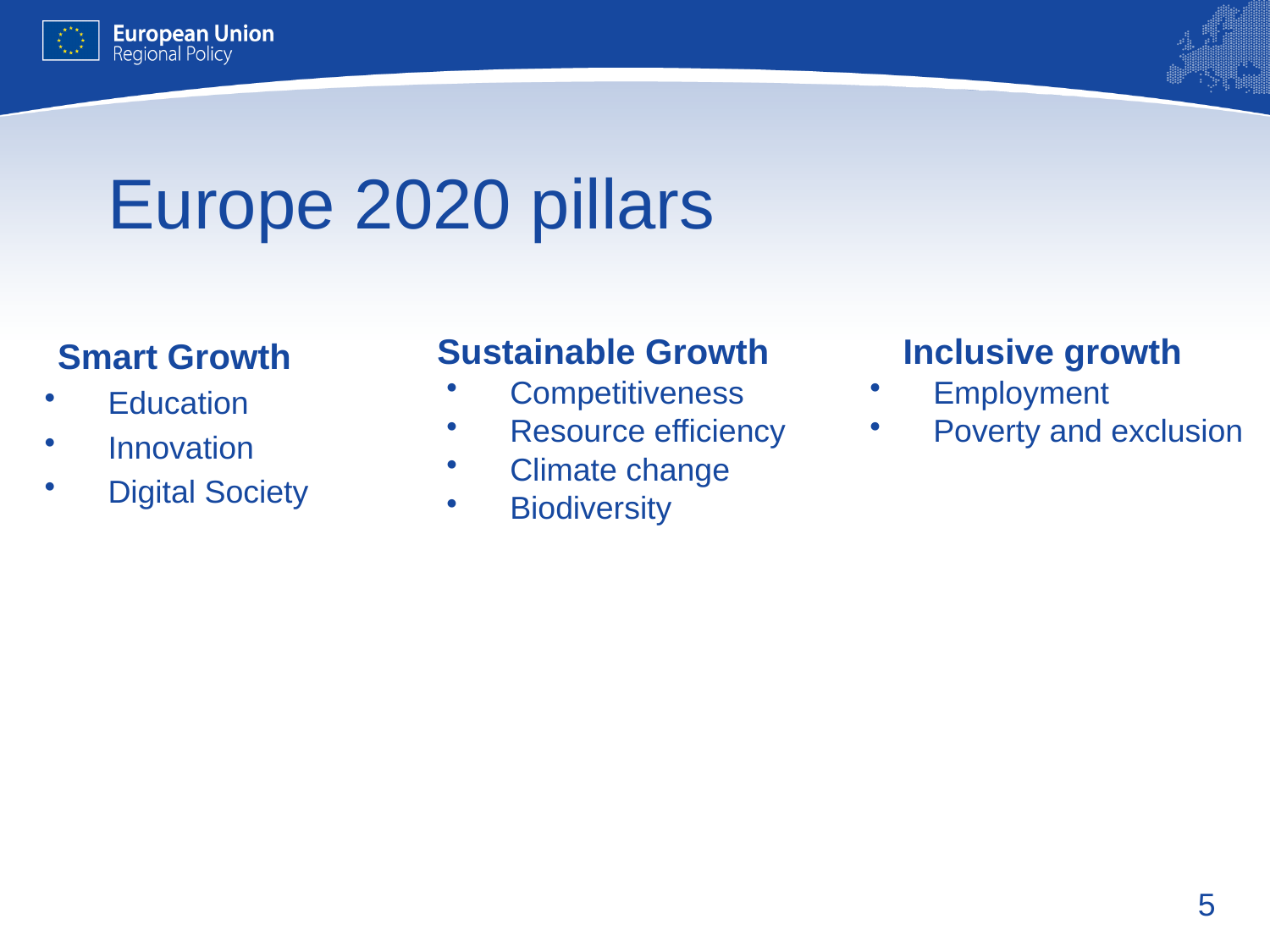

# Europe 2020 pillars
Smart Growth
Education
Innovation
Digital Society
Sustainable Growth
Competitiveness
Resource efficiency
Climate change
Biodiversity

Inclusive growth
Employment
Poverty and exclusion